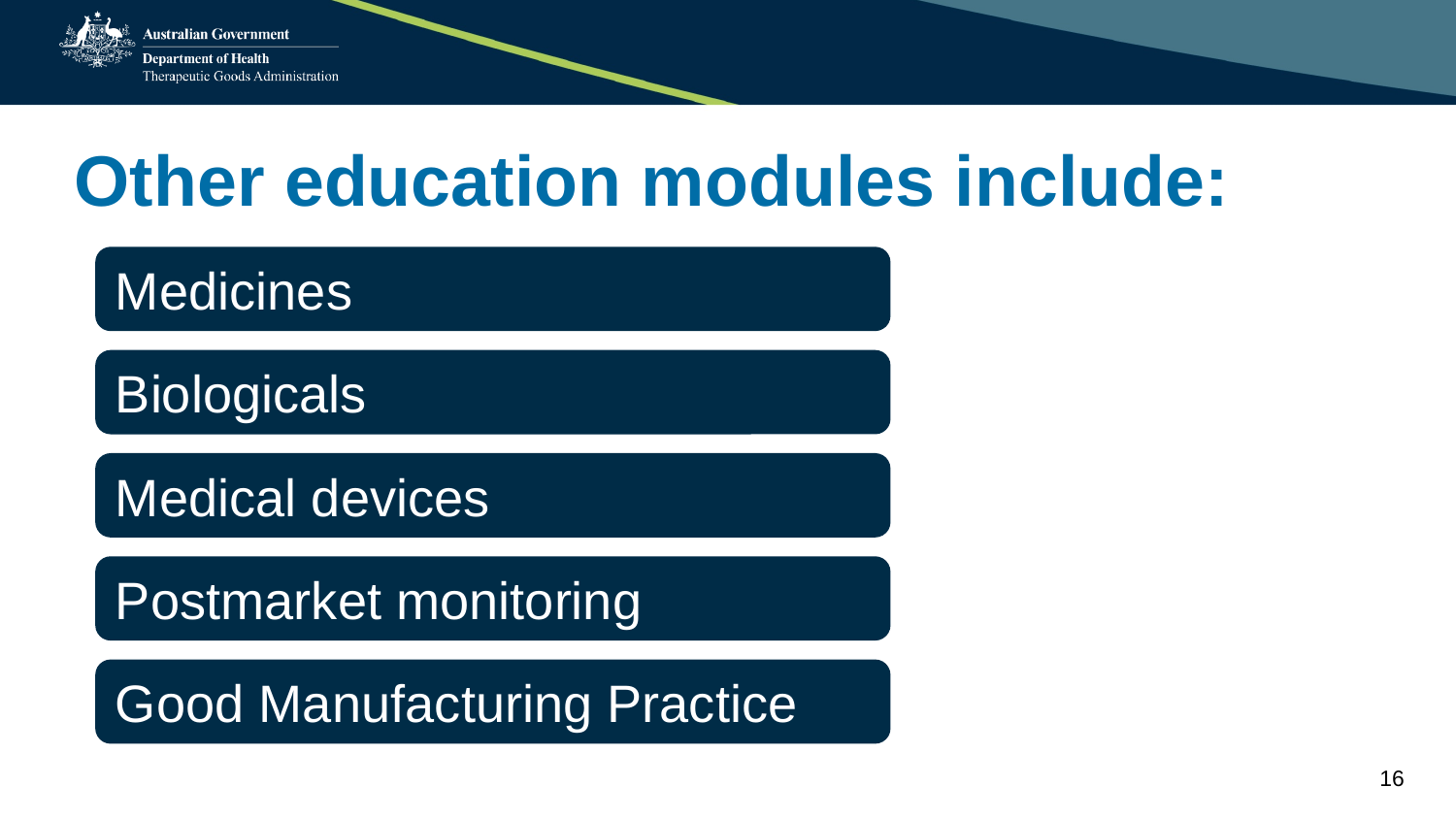

# Other education modules include:
Medicines
Biologicals
Medical devices
Postmarket monitoring
Good Manufacturing Practice
16